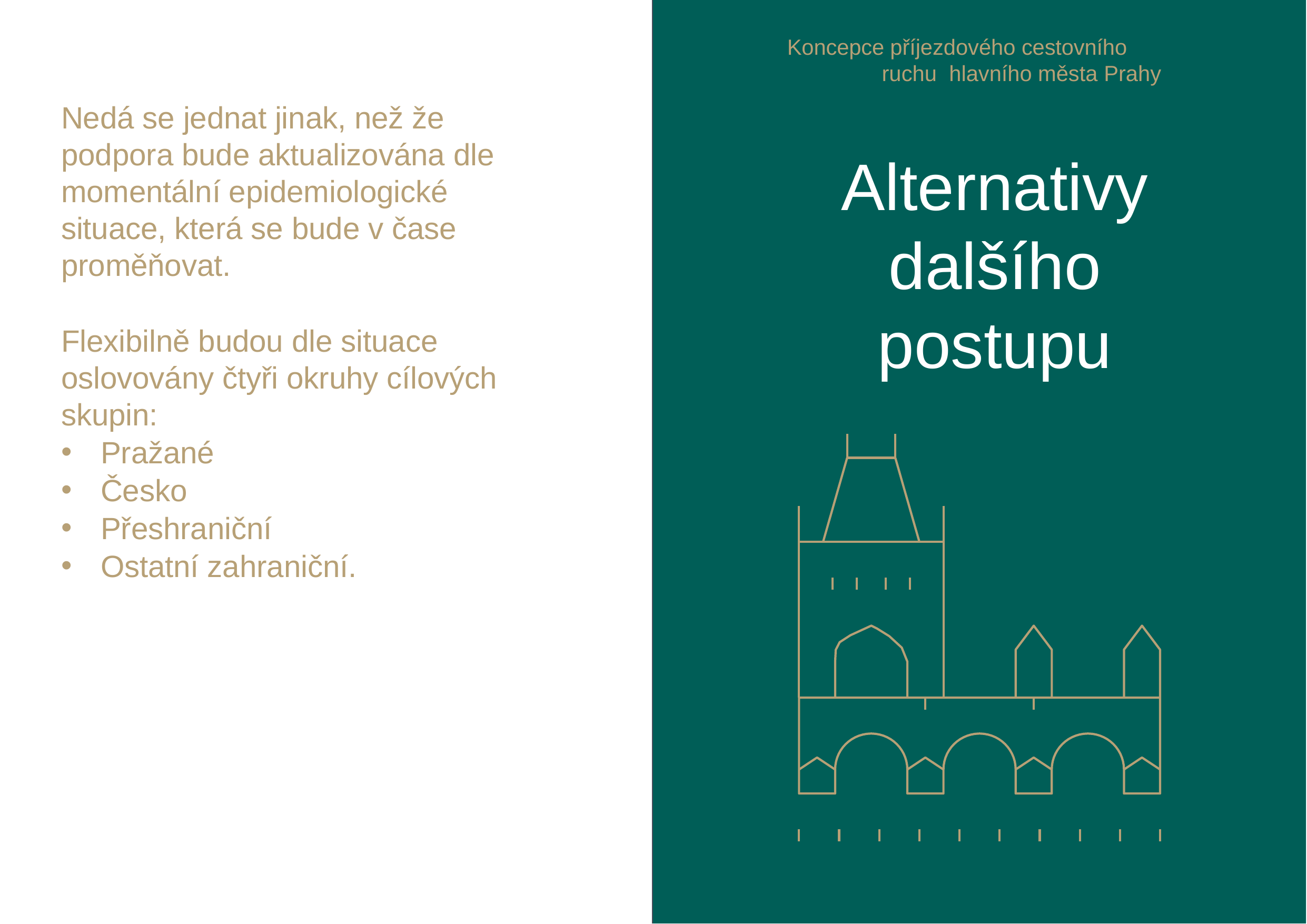

Koncepce příjezdového cestovního ruchu  hlavního města Prahy

Nedá se jednat jinak, než že podpora bude aktualizována dle momentální epidemiologické situace, která se bude v čase proměňovat.

Flexibilně budou dle situace oslovovány čtyři okruhy cílových skupin:
Pražané
Česko
Přeshraniční
Ostatní zahraniční.

Alternativy dalšího postupu

31